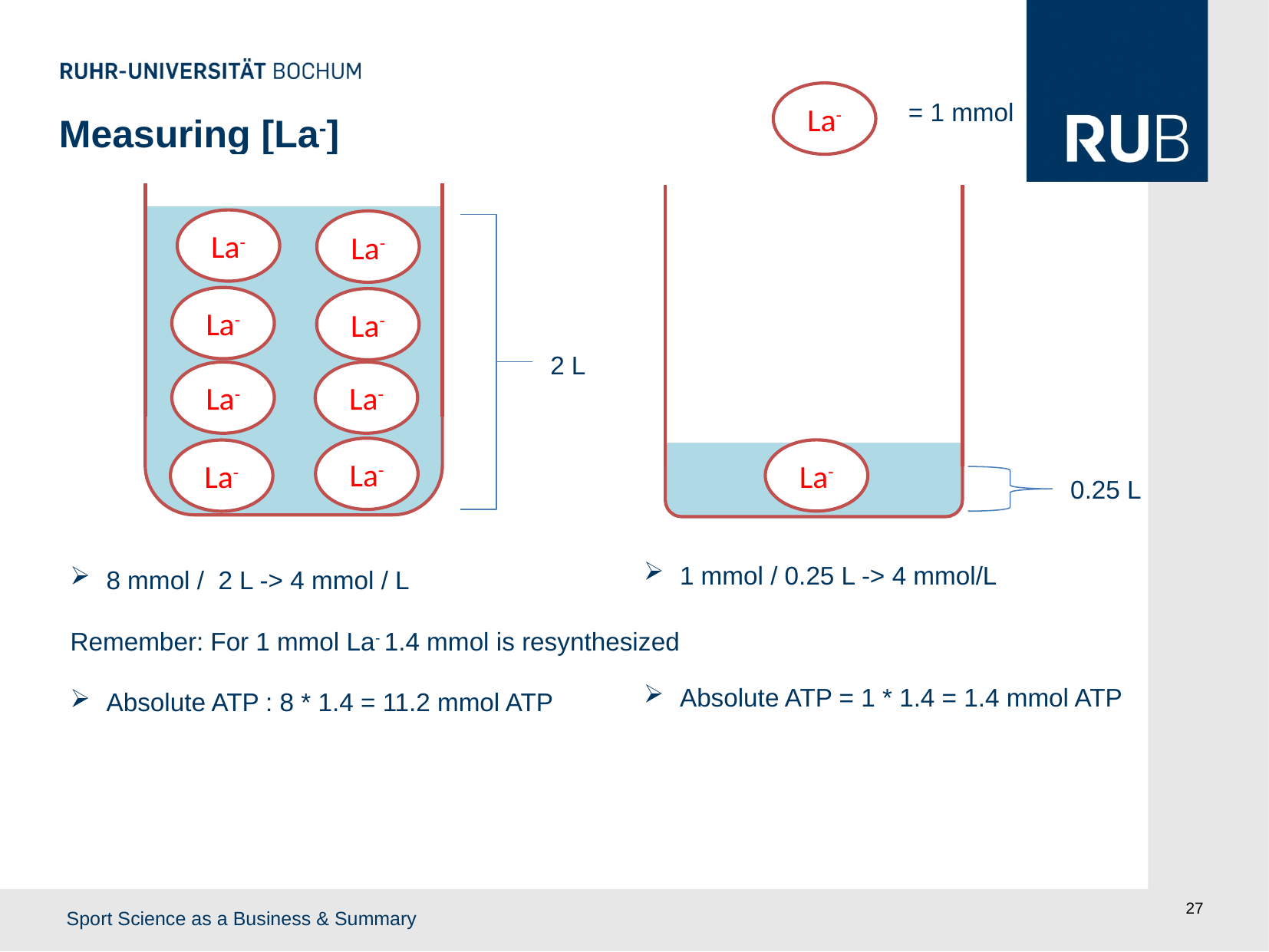

La-
= 1 mmol

Measuring [La-]

La-
La-

La-
La-
2 L
La-
La-

La-
La-
La-

0.25 L

1 mmol / 0.25 L -> 4 mmol/L

Absolute ATP = 1 * 1.4 = 1.4 mmol ATP

8 mmol /  2 L -> 4 mmol / L

Remember: For 1 mmol La- 1.4 mmol is resynthesized

Absolute ATP : 8 * 1.4 = 11.2 mmol ATP